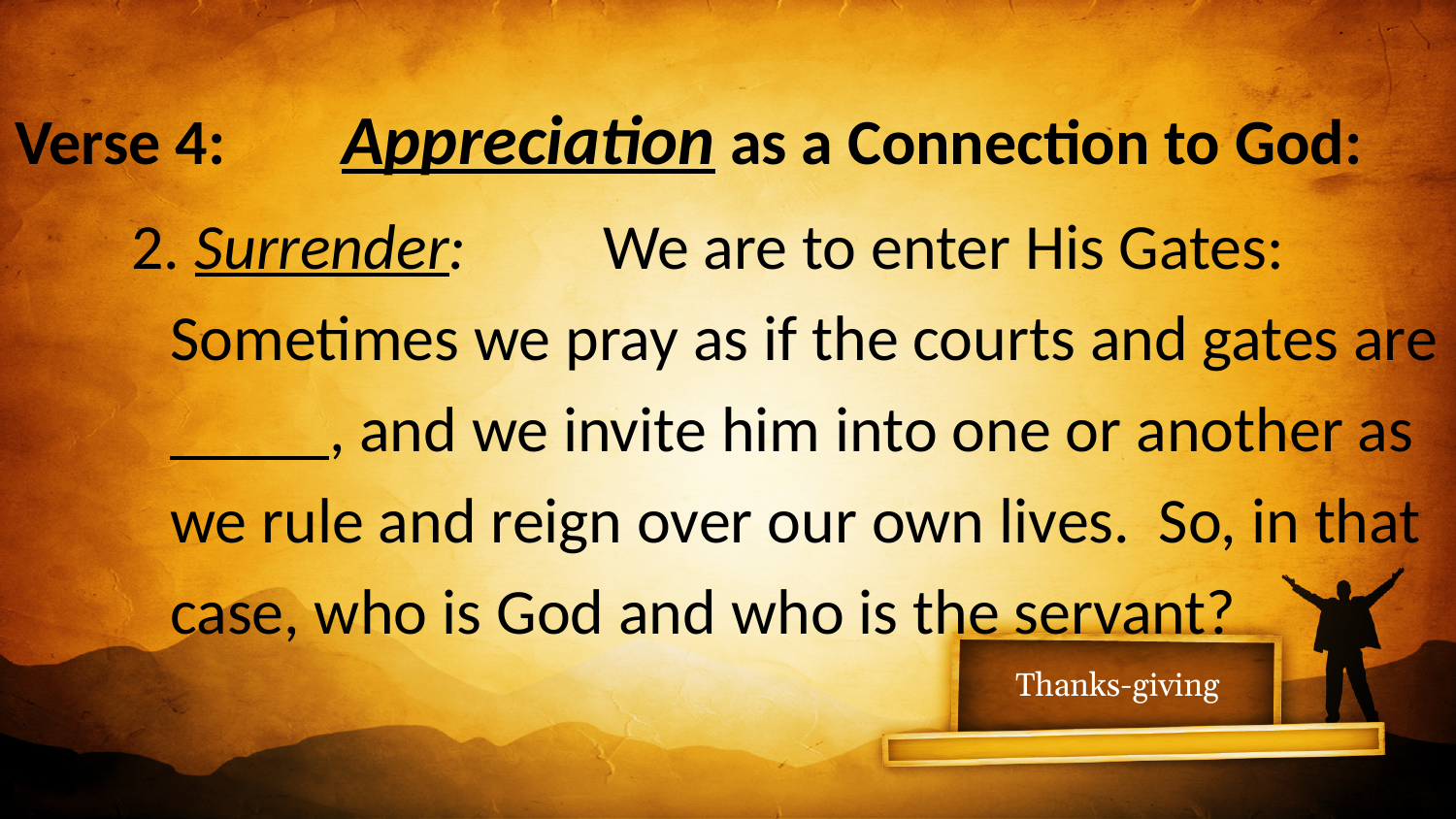

Verse 4:	Appreciation as a Connection to God:
2. Surrender:   	We are to enter His Gates:  Sometimes we pray as if the courts and gates are _____, and we invite him into one or another as we rule and reign over our own lives.  So, in that case, who is God and who is the servant?

# Thanks-giving